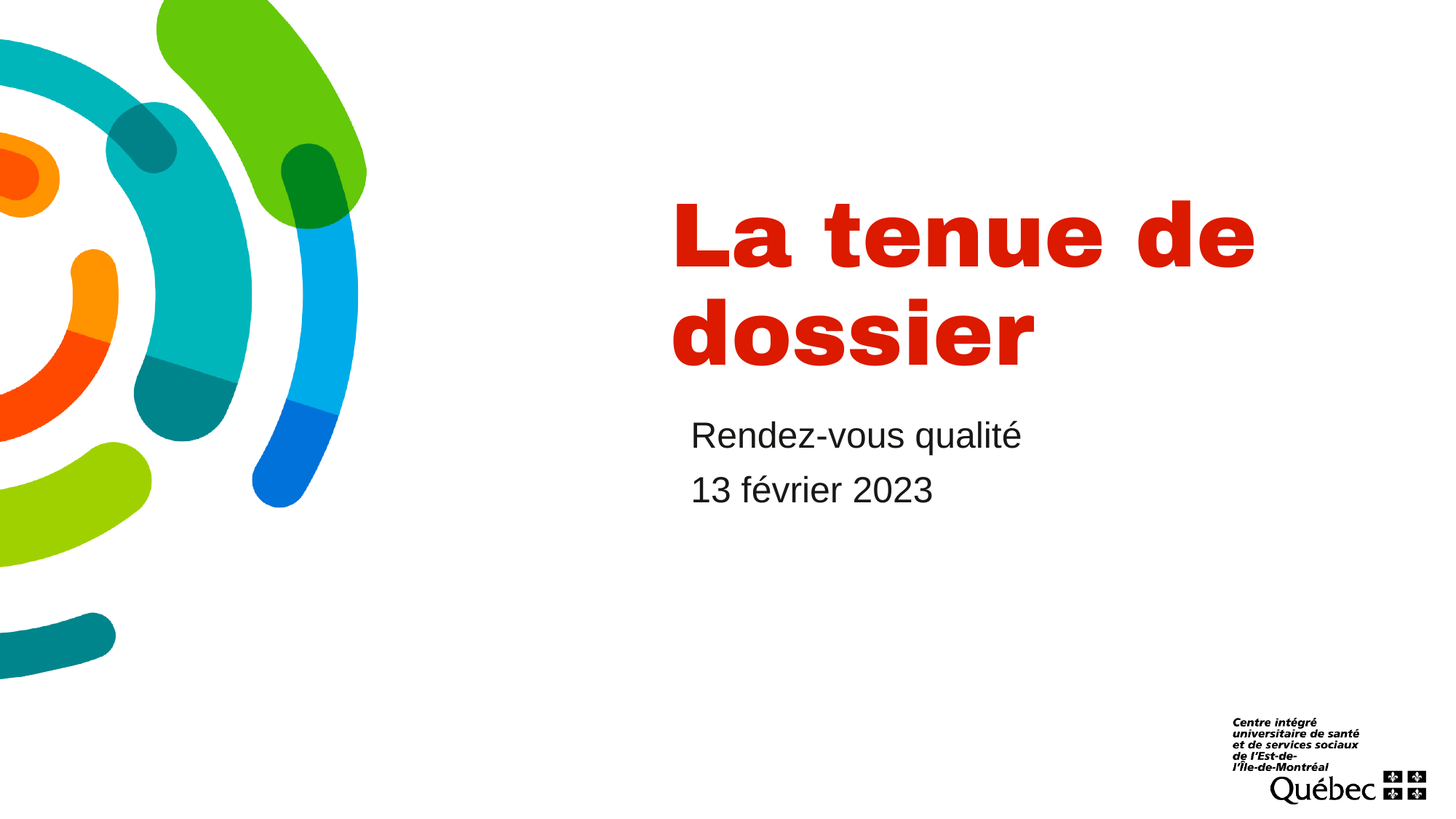

# La tenue de dossier
Rendez-vous qualité
13 février 2023